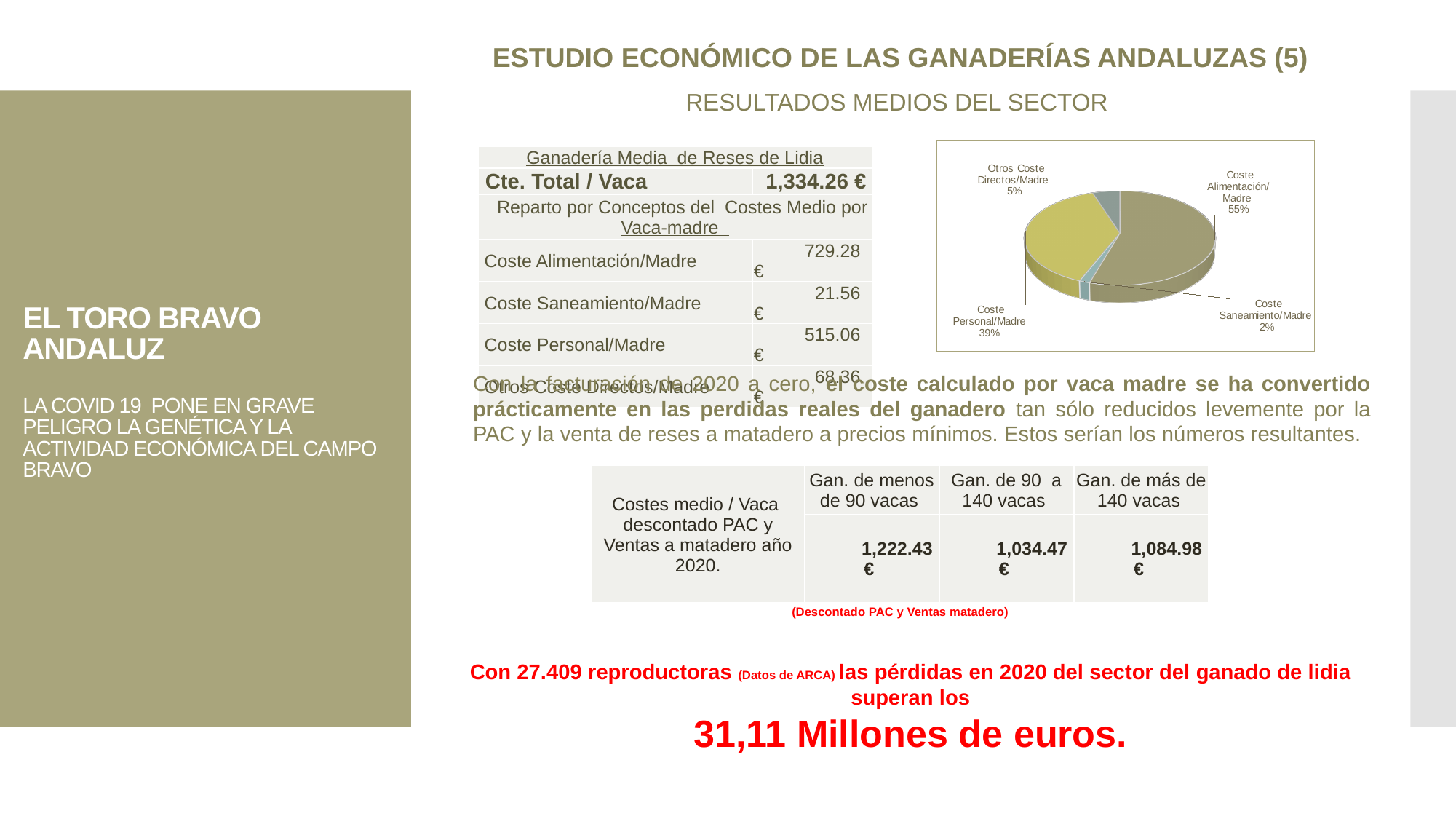

ESTUDIO ECONÓMICO DE LAS GANADERÍAS ANDALUZAS (5)
RESULTADOS MEDIOS DEL SECTOR
EL TORO BRAVO ANDALUZ
LA COVID 19  PONE EN GRAVE PELIGRO LA GENÉTICA Y LA  ACTIVIDAD ECONÓMICA DEL CAMPO BRAVO

[unsupported chart]

| Ganadería Media de Reses de Lidia |  |
| --- | --- |
| Cte. Total / Vaca | 1,334.26 € |
| Reparto por Conceptos del Costes Medio por Vaca-madre |  |
| Coste Alimentación/Madre | 729.28 € |
| Coste Saneamiento/Madre | 21.56 € |
| Coste Personal/Madre | 515.06 € |
| Otros Coste Directos/Madre | 68.36 € |
Con la facturación de 2020 a cero, el coste calculado por vaca madre se ha convertido prácticamente en las perdidas reales del ganadero tan sólo reducidos levemente por la PAC y la venta de reses a matadero a precios mínimos. Estos serían los números resultantes.
| Costes medio / Vaca descontado PAC y Ventas a matadero año 2020. | Gan. de menos de 90 vacas | Gan. de 90 a 140 vacas | Gan. de más de 140 vacas |
| --- | --- | --- | --- |
|  | 1,222.43 € | 1,034.47 € | 1,084.98 € |
Coste Medio por Vaca-Madre : 1.135,00€
(Descontado PAC y Ventas matadero)
Con 27.409 reproductoras (Datos de ARCA) las pérdidas en 2020 del sector del ganado de lidia superan los
31,11 Millones de euros.